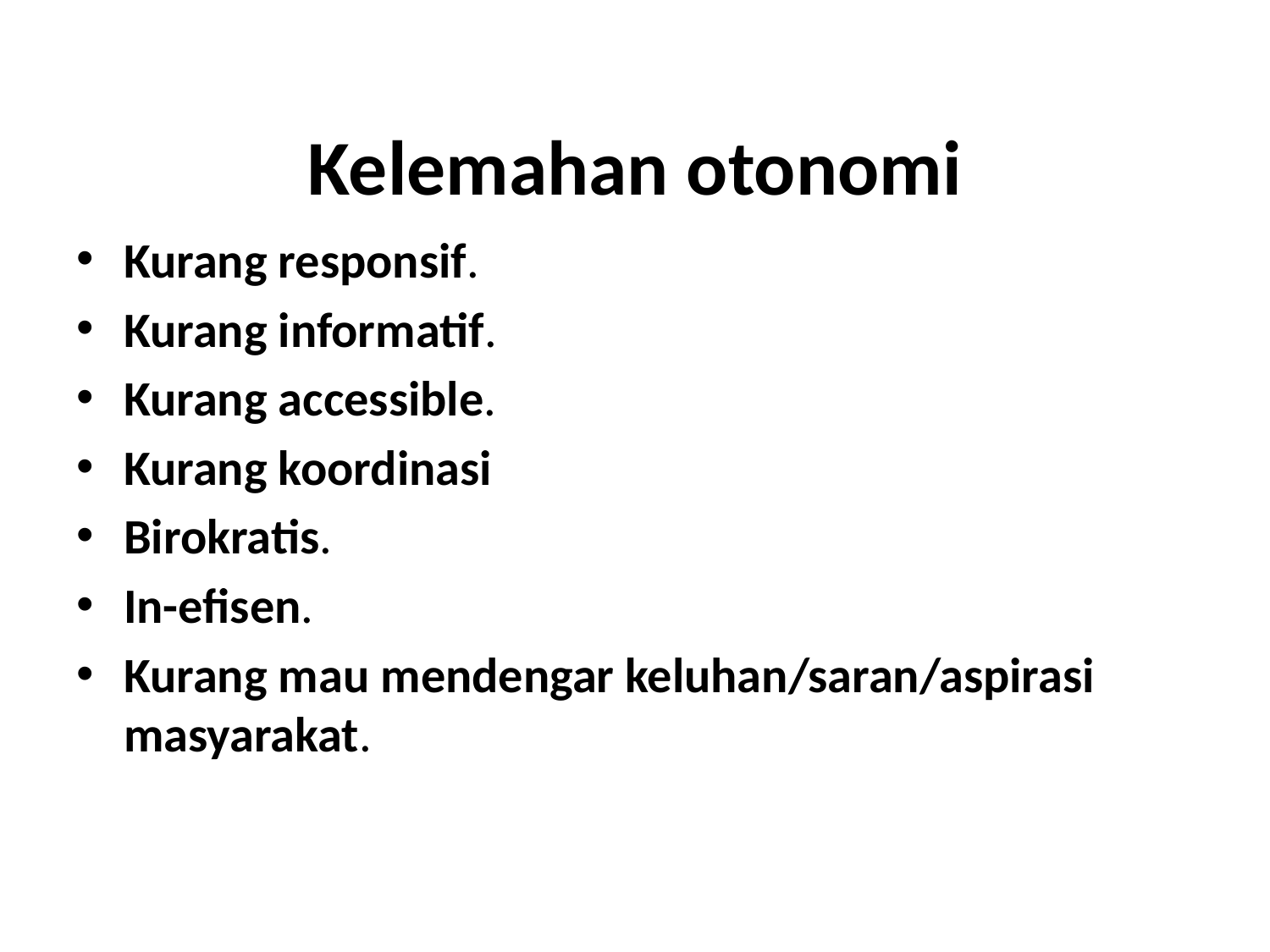

# Kelemahan otonomi
Kurang responsif.
Kurang informatif.
Kurang accessible.
Kurang koordinasi
Birokratis.
In-efisen.
Kurang mau mendengar keluhan/saran/aspirasi masyarakat.